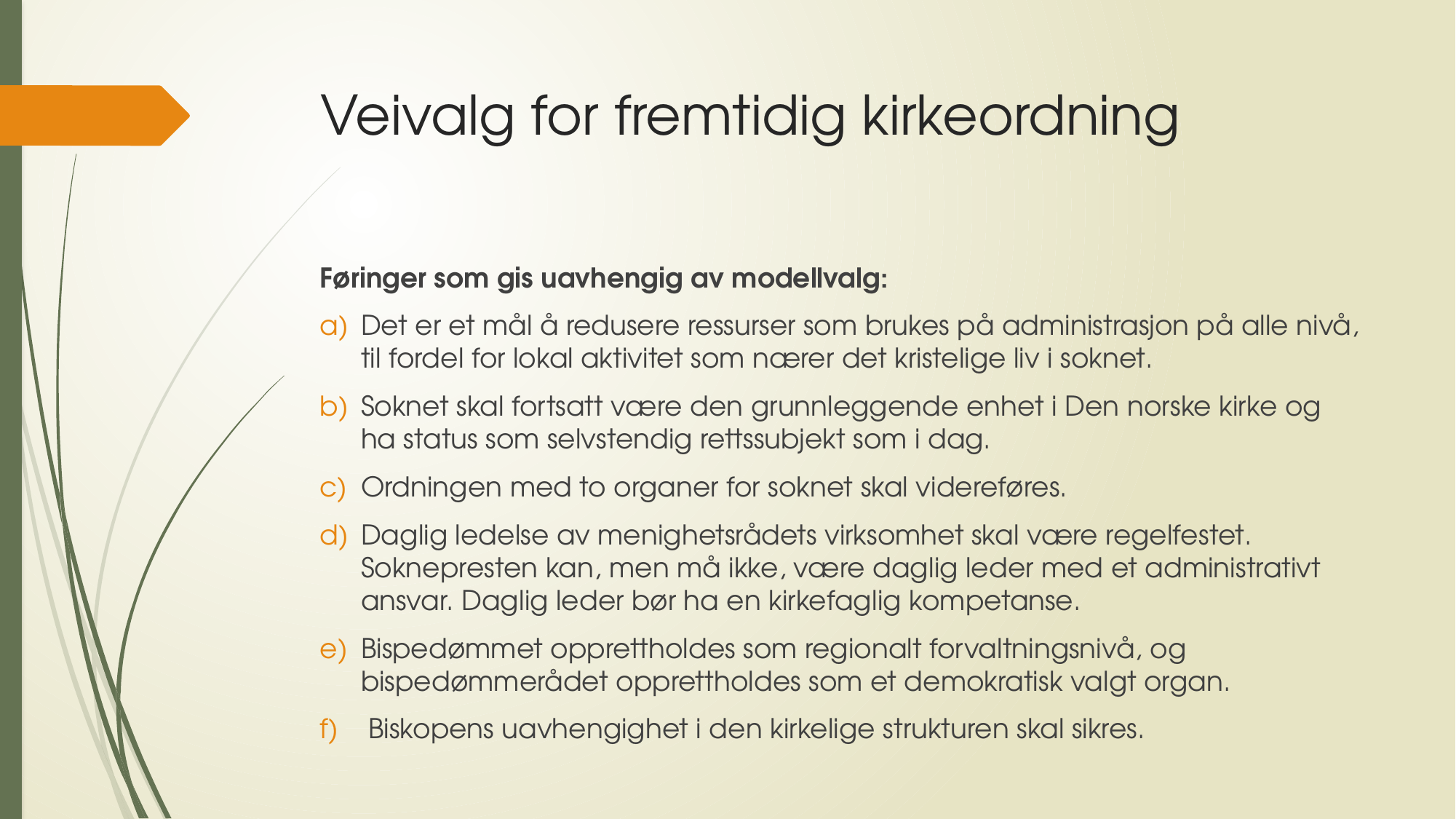

# Veivalg for fremtidig kirkeordning
Føringer som gis uavhengig av modellvalg:
Det er et mål å redusere ressurser som brukes på administrasjon på alle nivå, til fordel for lokal aktivitet som nærer det kristelige liv i soknet.
Soknet skal fortsatt være den grunnleggende enhet i Den norske kirke og ha status som selvstendig rettssubjekt som i dag.
Ordningen med to organer for soknet skal videreføres.
Daglig ledelse av menighetsrådets virksomhet skal være regelfestet. Soknepresten kan, men må ikke, være daglig leder med et administrativt ansvar. Daglig leder bør ha en kirkefaglig kompetanse.
Bispedømmet opprettholdes som regionalt forvaltningsnivå, og bispedømmerådet opprettholdes som et demokratisk valgt organ.
 Biskopens uavhengighet i den kirkelige strukturen skal sikres.